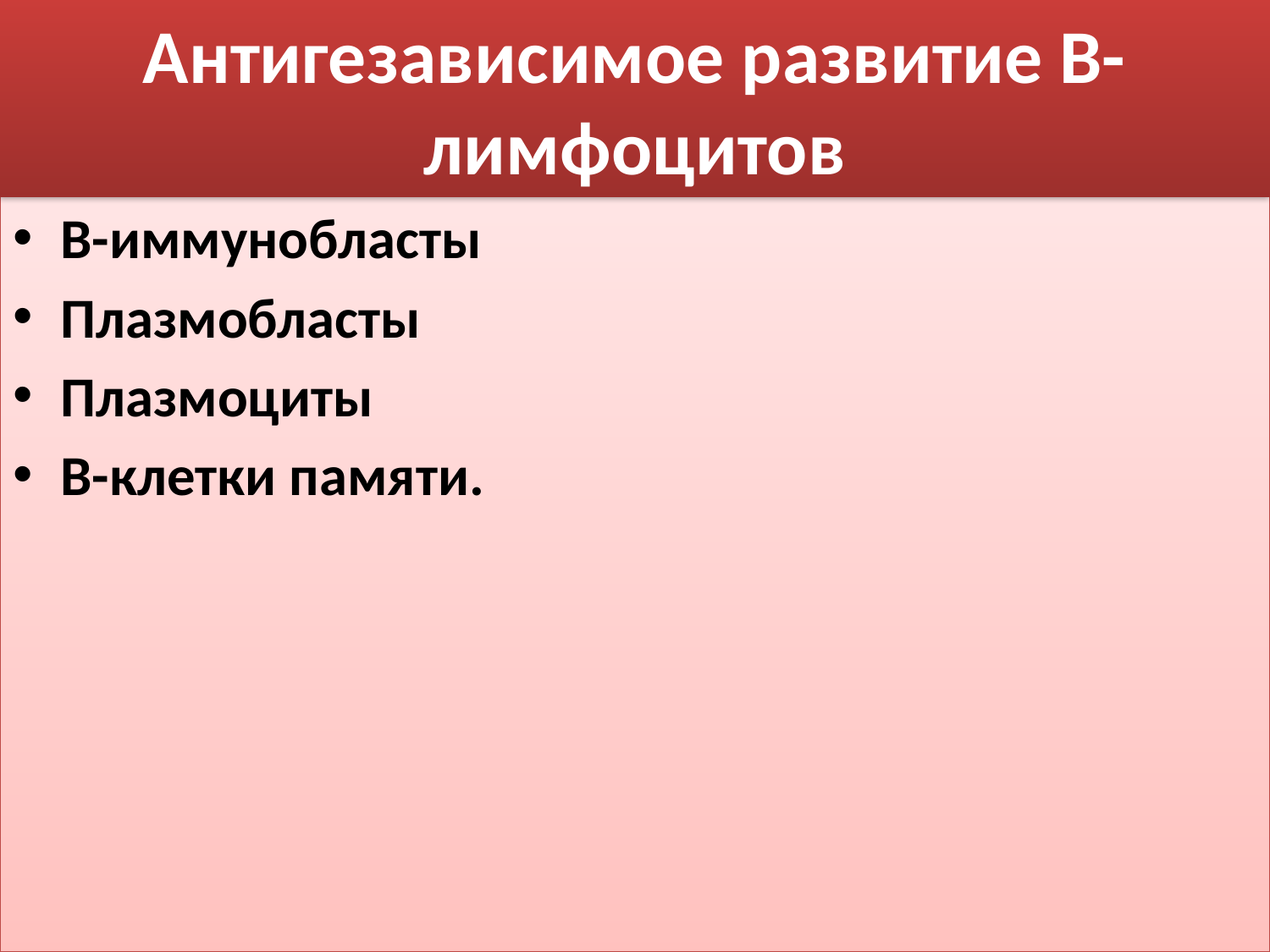

# Антигезависимое развитие В-лимфоцитов
В-иммунобласты
Плазмобласты
Плазмоциты
В-клетки памяти.